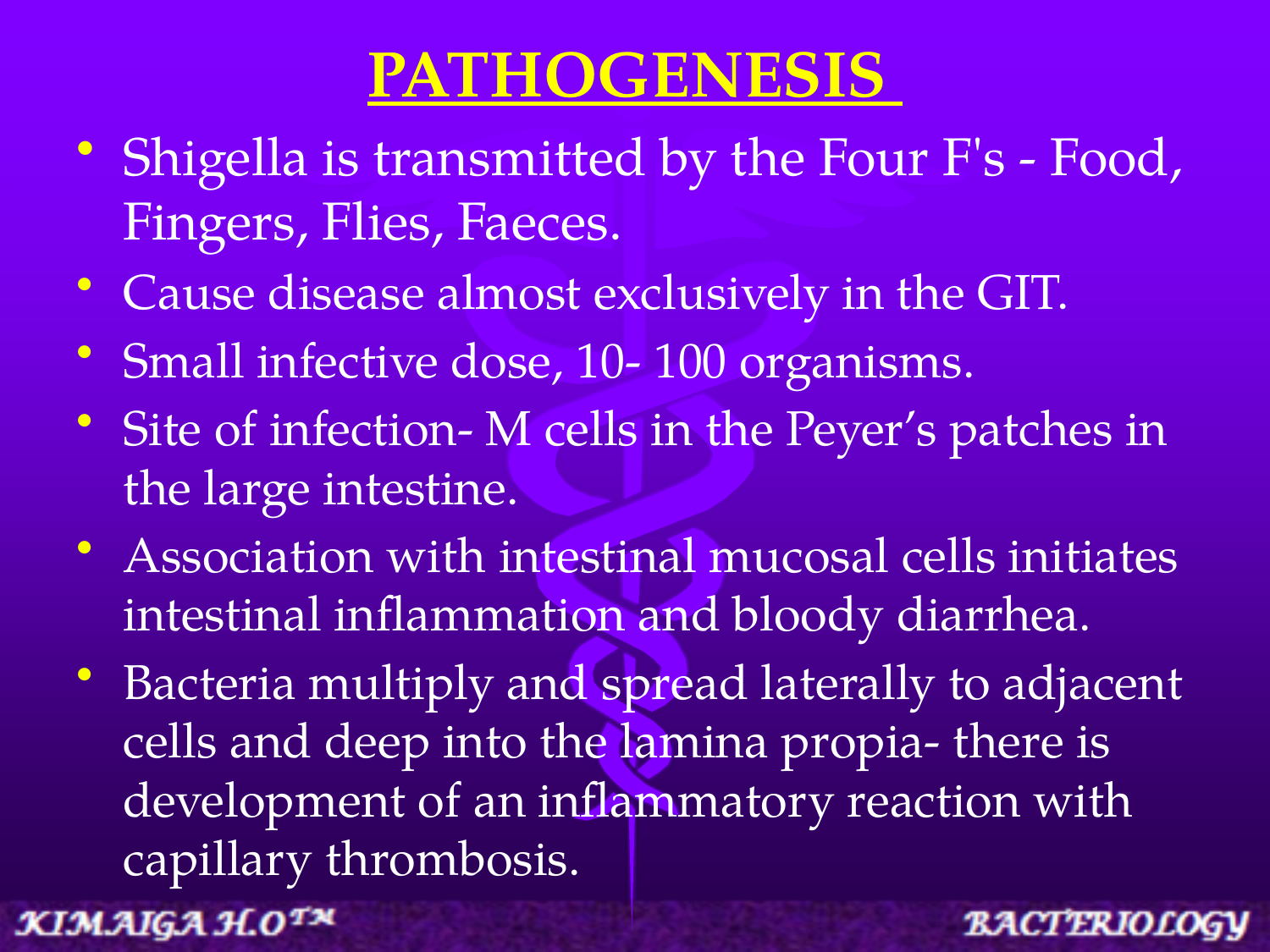

# PATHOGENESIS
Shigella is transmitted by the Four F's - Food, Fingers, Flies, Faeces.
Cause disease almost exclusively in the GIT.
Small infective dose, 10- 100 organisms.
Site of infection- M cells in the Peyer’s patches in the large intestine.
Association with intestinal mucosal cells initiates intestinal inflammation and bloody diarrhea.
Bacteria multiply and spread laterally to adjacent cells and deep into the lamina propia- there is development of an inflammatory reaction with capillary thrombosis.